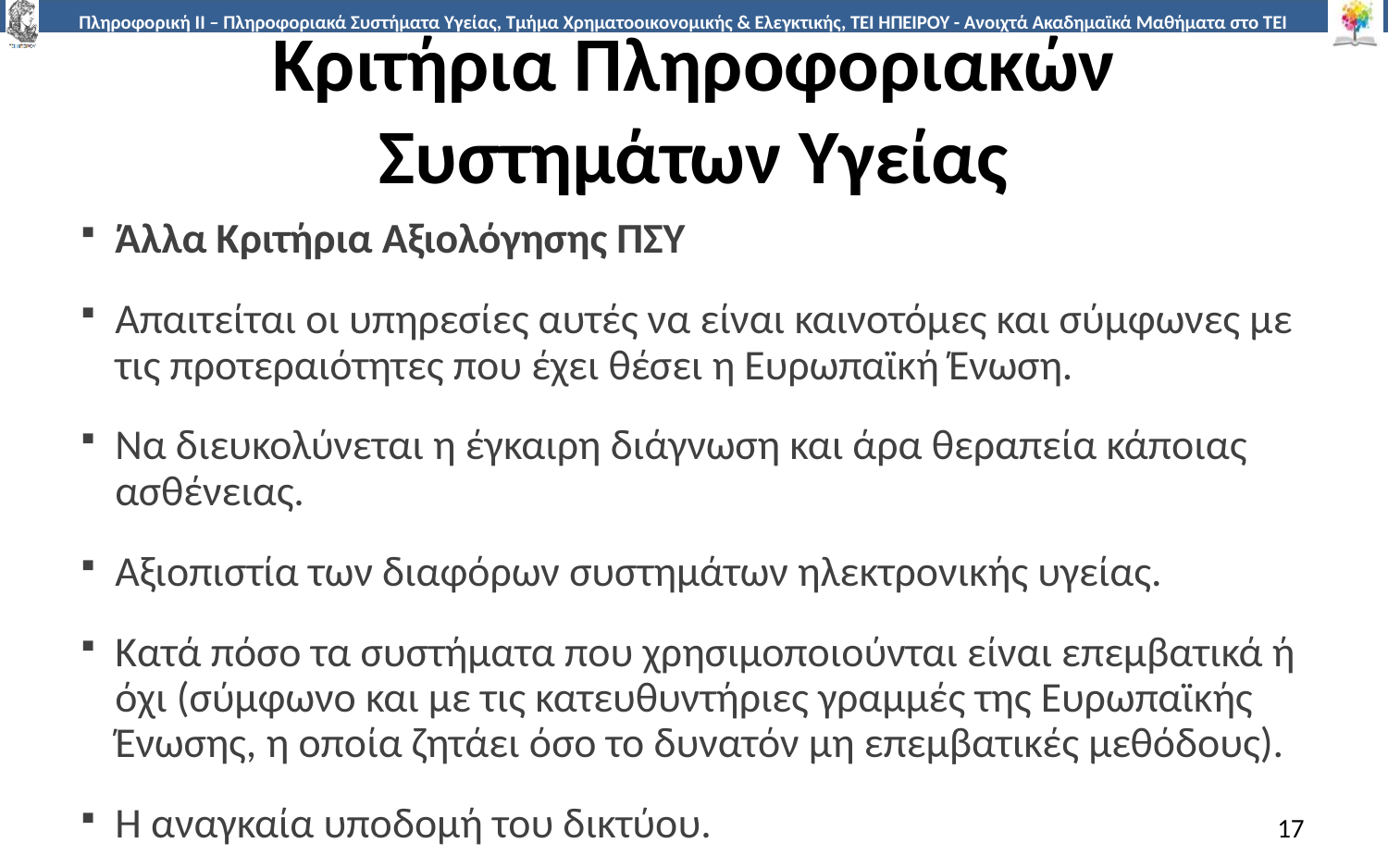

# Κριτήρια Πληροφοριακών Συστημάτων Υγείας
Άλλα Κριτήρια Αξιολόγησης ΠΣΥ
Απαιτείται οι υπηρεσίες αυτές να είναι καινοτόμες και σύμφωνες με τις προτεραιότητες που έχει θέσει η Ευρωπαϊκή Ένωση.
Να διευκολύνεται η έγ­καιρη διάγνωση και άρα θεραπεία κάποιας ασθένειας.
Αξιοπιστία των διαφόρων συστημάτων ηλεκτρονικής υγείας.
Κατά πόσο τα συστήματα που χρησιμοποιούνται είναι επεμβατικά ή όχι (σύμφωνο και με τις κατευθυντήριες γραμμές της Ευρωπαϊκής Ένωσης, η οποία ζητάει όσο το δυνατόν μη επεμβατικές μεθόδους).
Η αναγκαία υποδομή του δικτύου.
17